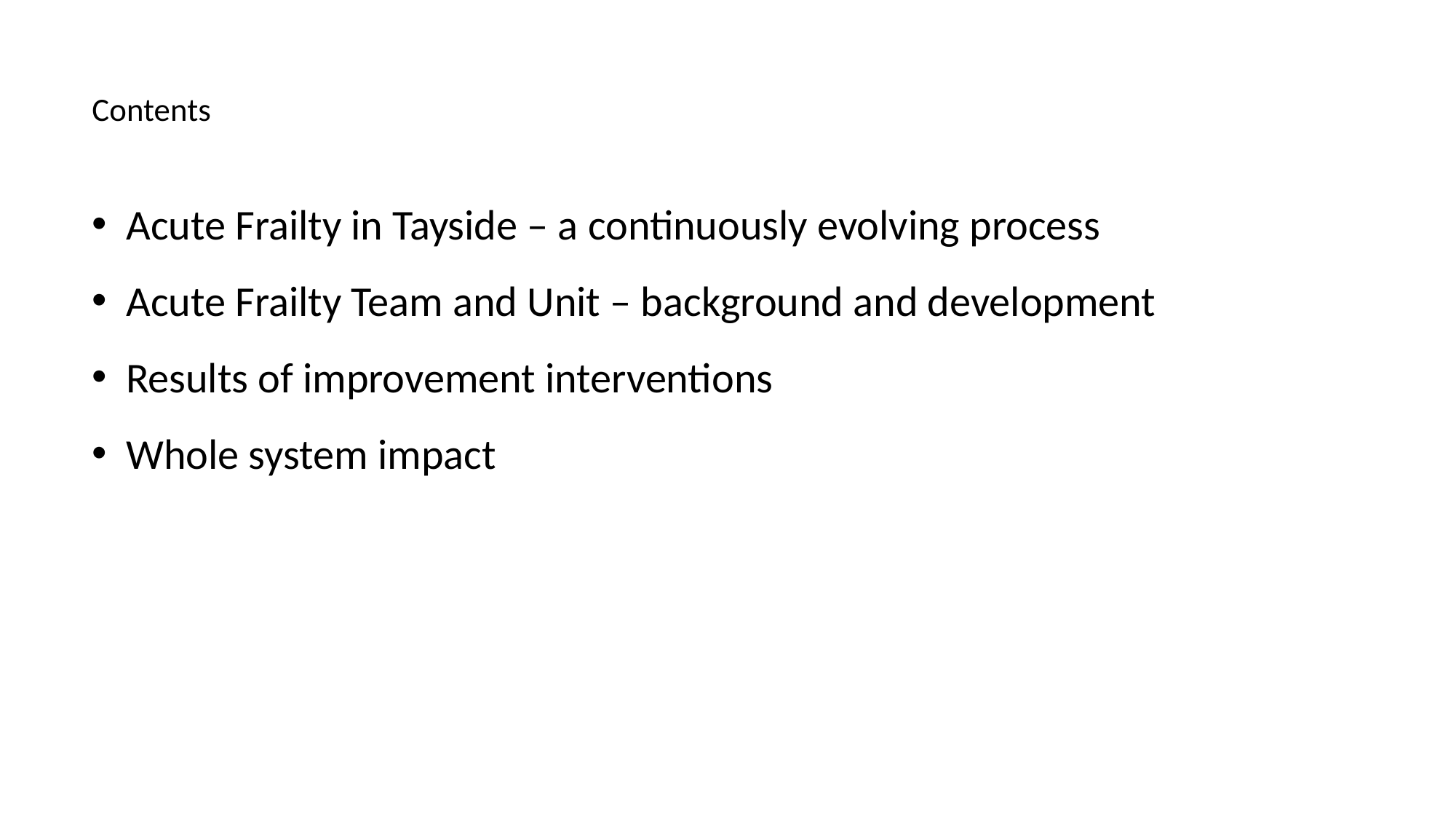

Contents
Acute Frailty in Tayside – a continuously evolving process
Acute Frailty Team and Unit – background and development
Results of improvement interventions
Whole system impact